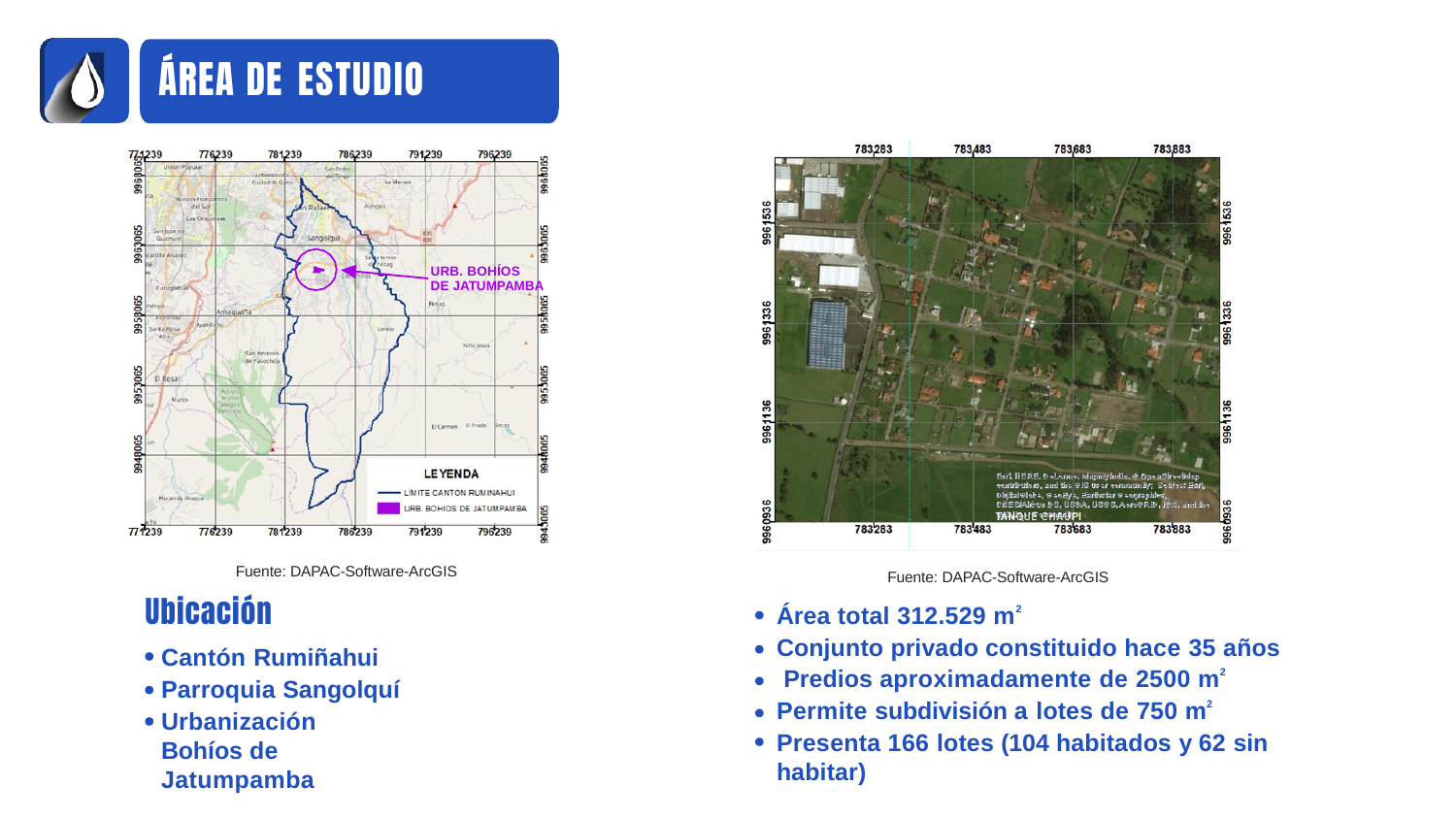

# ÁREA DE ESTUDIO

URB. BOHÍOS
DE JATUMPAMBA

Fuente: DAPAC-Software-ArcGIS
Ubicación
Cantón Rumiñahui  Parroquia Sangolquí
Urbanización Bohíos de Jatumpamba
Fuente: DAPAC-Software-ArcGIS
Área total 312.529 m2
Conjunto privado constituido hace 35 años  Predios aproximadamente de 2500 m2  Permite subdivisión a lotes de 750 m2
Presenta 166 lotes (104 habitados y 62 sin habitar)